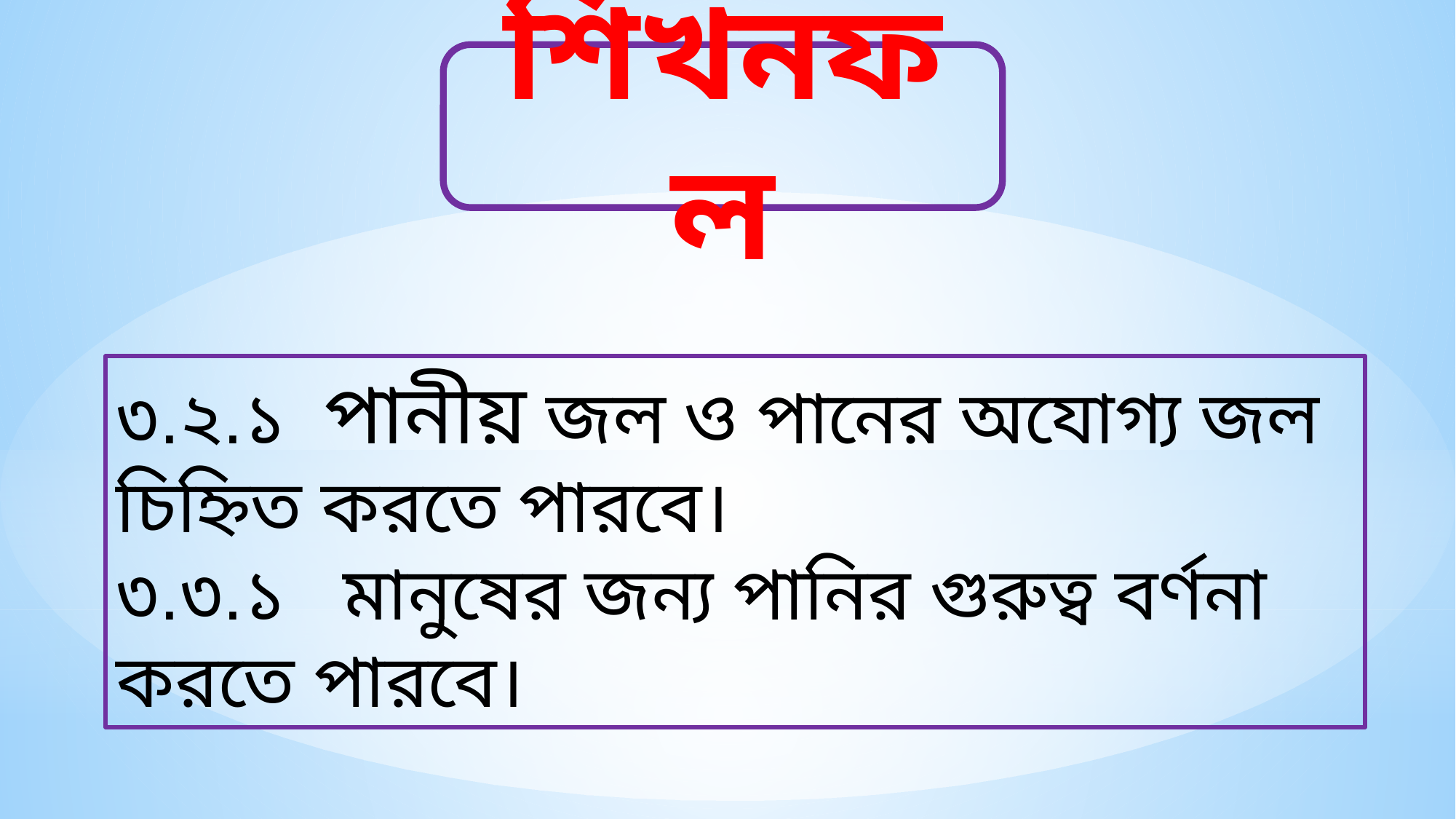

শিখনফল
৩.২.১  পানীয় জল ও পানের অযোগ্য জল চিহ্নিত করতে পারবে।
৩.৩.১   মানুষের জন্য পানির গুরুত্ব বর্ণনা করতে পারবে।